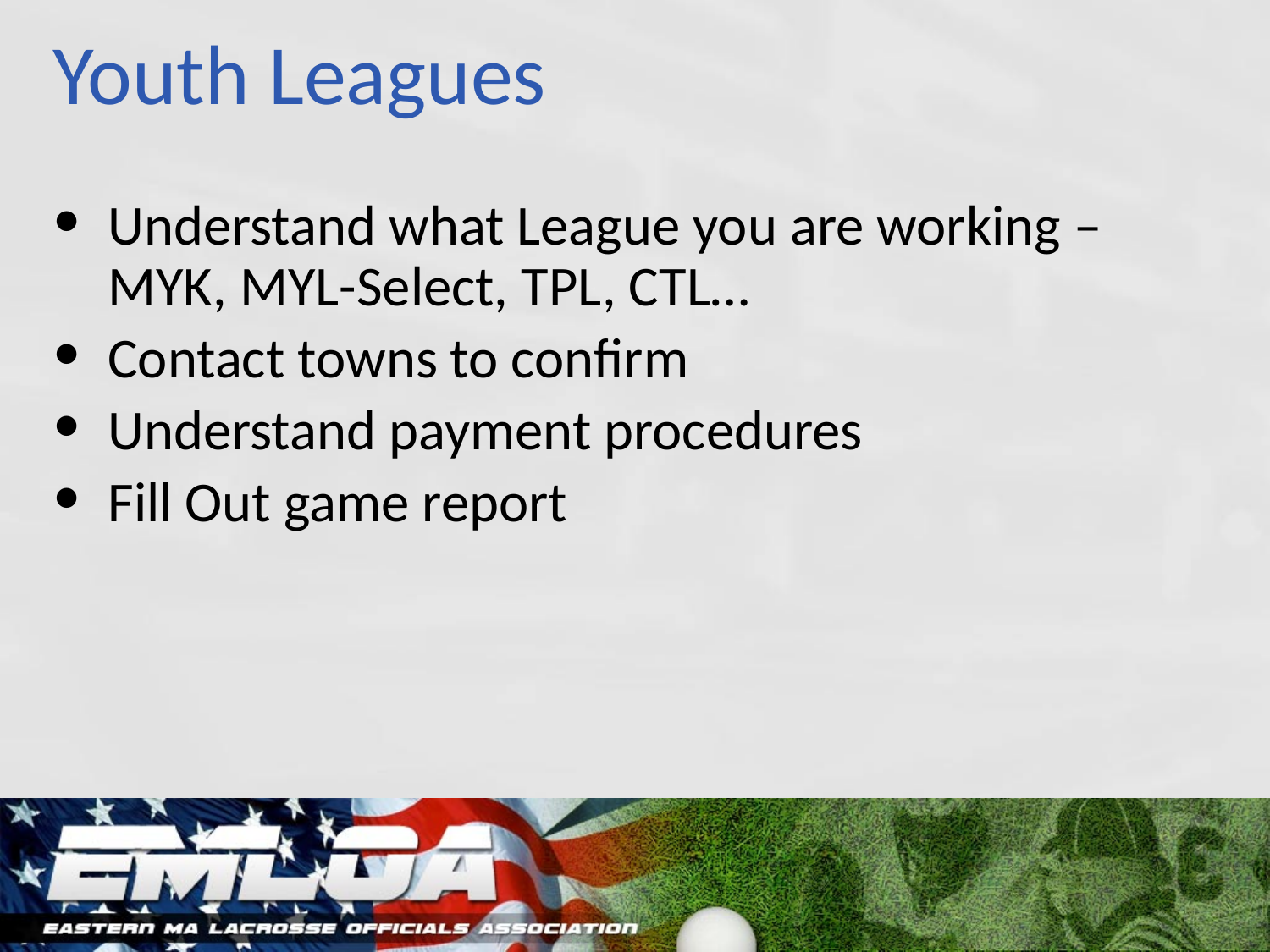

# Youth Leagues
Understand what League you are working – MYK, MYL-Select, TPL, CTL…
Contact towns to confirm
Understand payment procedures
Fill Out game report